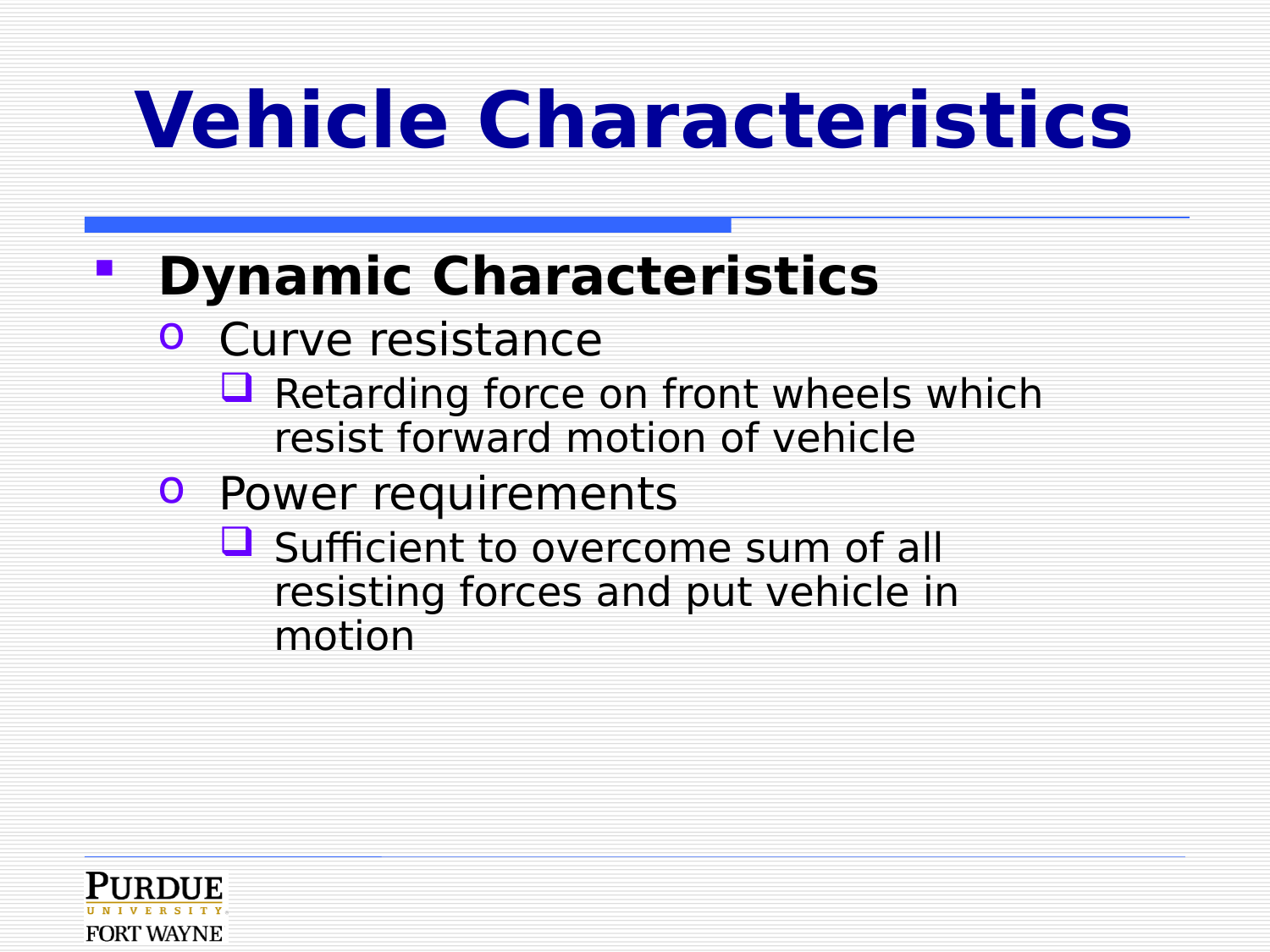

# Vehicle Characteristics
Dynamic Characteristics
Curve resistance
Retarding force on front wheels which resist forward motion of vehicle
Power requirements
Sufficient to overcome sum of all resisting forces and put vehicle in motion